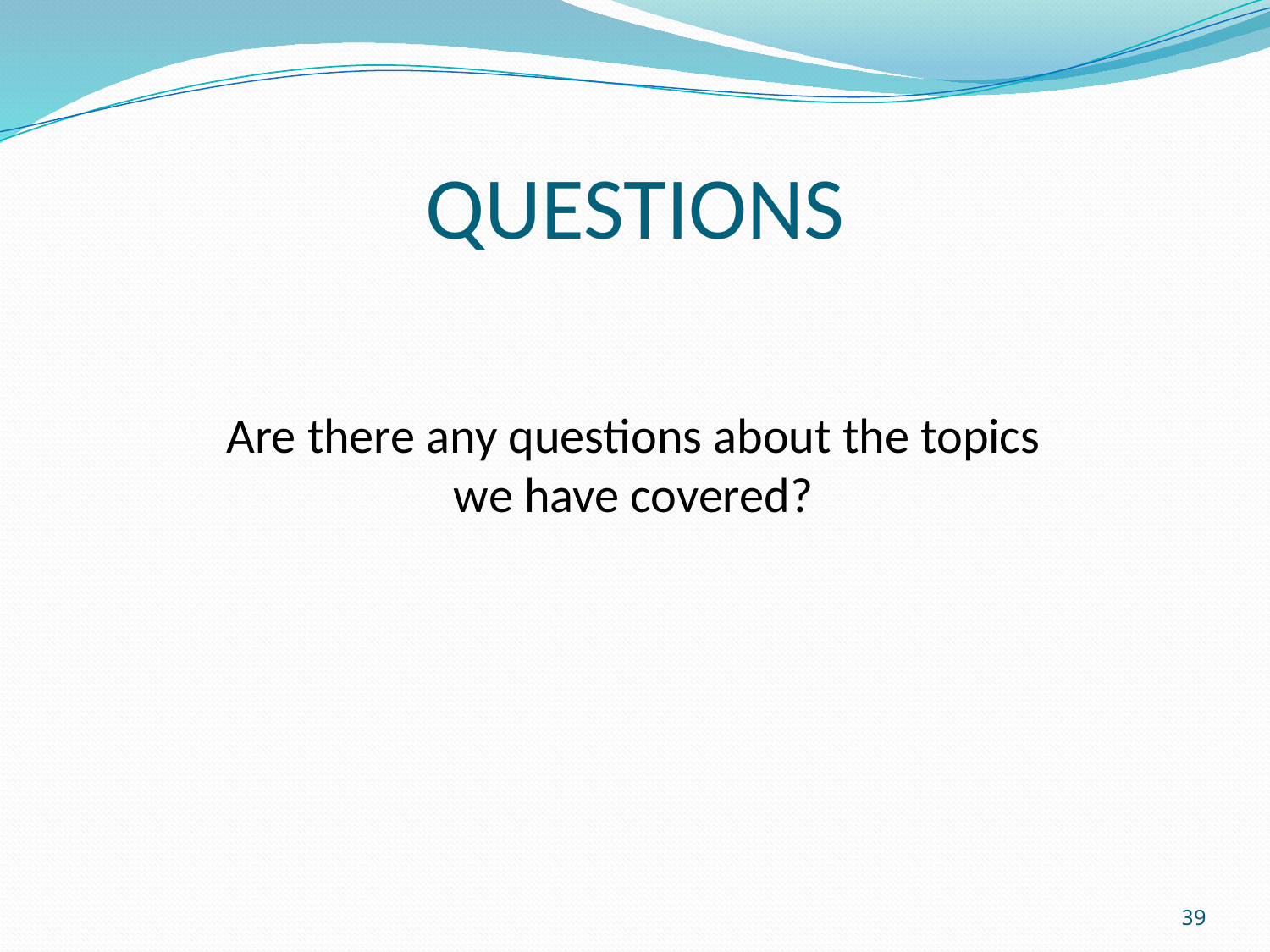

# QUESTIONS

Are there any questions about the topics we have covered?

39